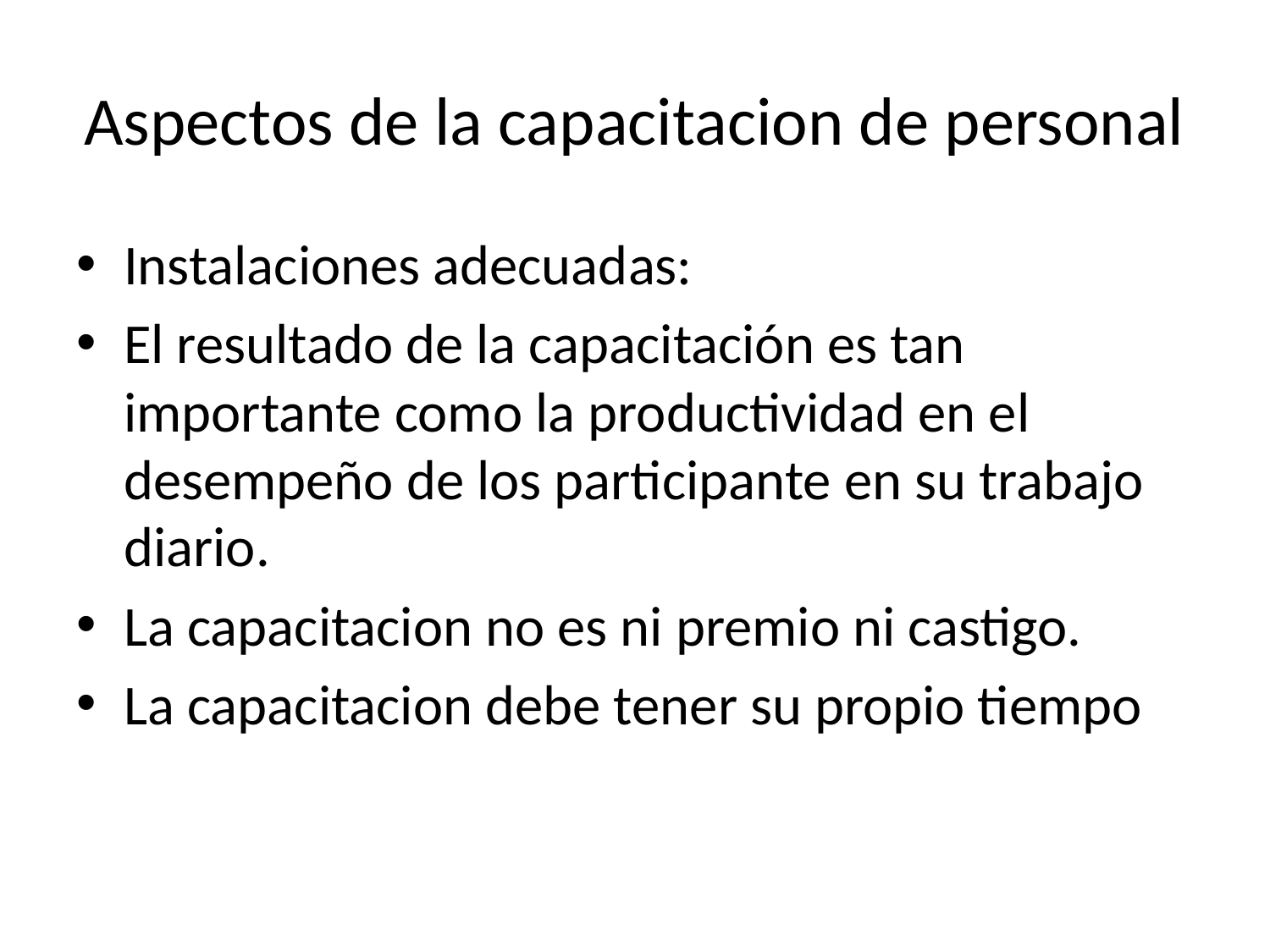

# Aspectos de la capacitacion de personal
Instalaciones adecuadas:
El resultado de la capacitación es tan importante como la productividad en el desempeño de los participante en su trabajo diario.
La capacitacion no es ni premio ni castigo.
La capacitacion debe tener su propio tiempo